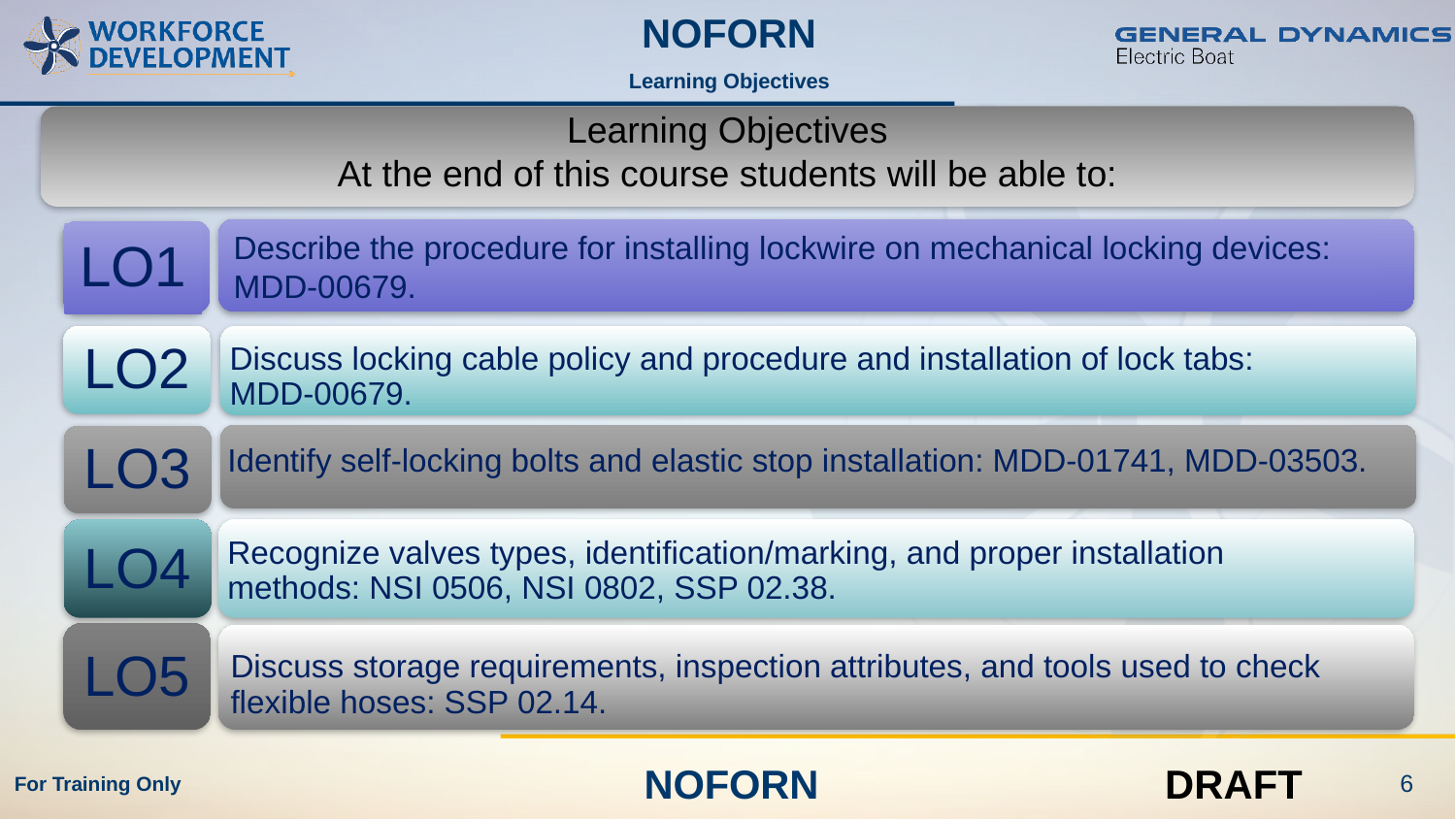

Learning Objectives

Learning Objectives
At the end of this course students will be able to:

Describe the procedure for installing lockwire on mechanical locking devices: MDD-00679.

LO1
Discuss locking cable policy and procedure and installation of lock tabs: MDD-00679.

LO2

Identify self-locking bolts and elastic stop installation: MDD-01741, MDD-03503.

LO3

LO4

Recognize valves types, identification/marking, and proper installation methods: NSI 0506, NSI 0802, SSP 02.38.
Discuss storage requirements, inspection attributes, and tools used to check flexible hoses: SSP 02.14.

LO5
6